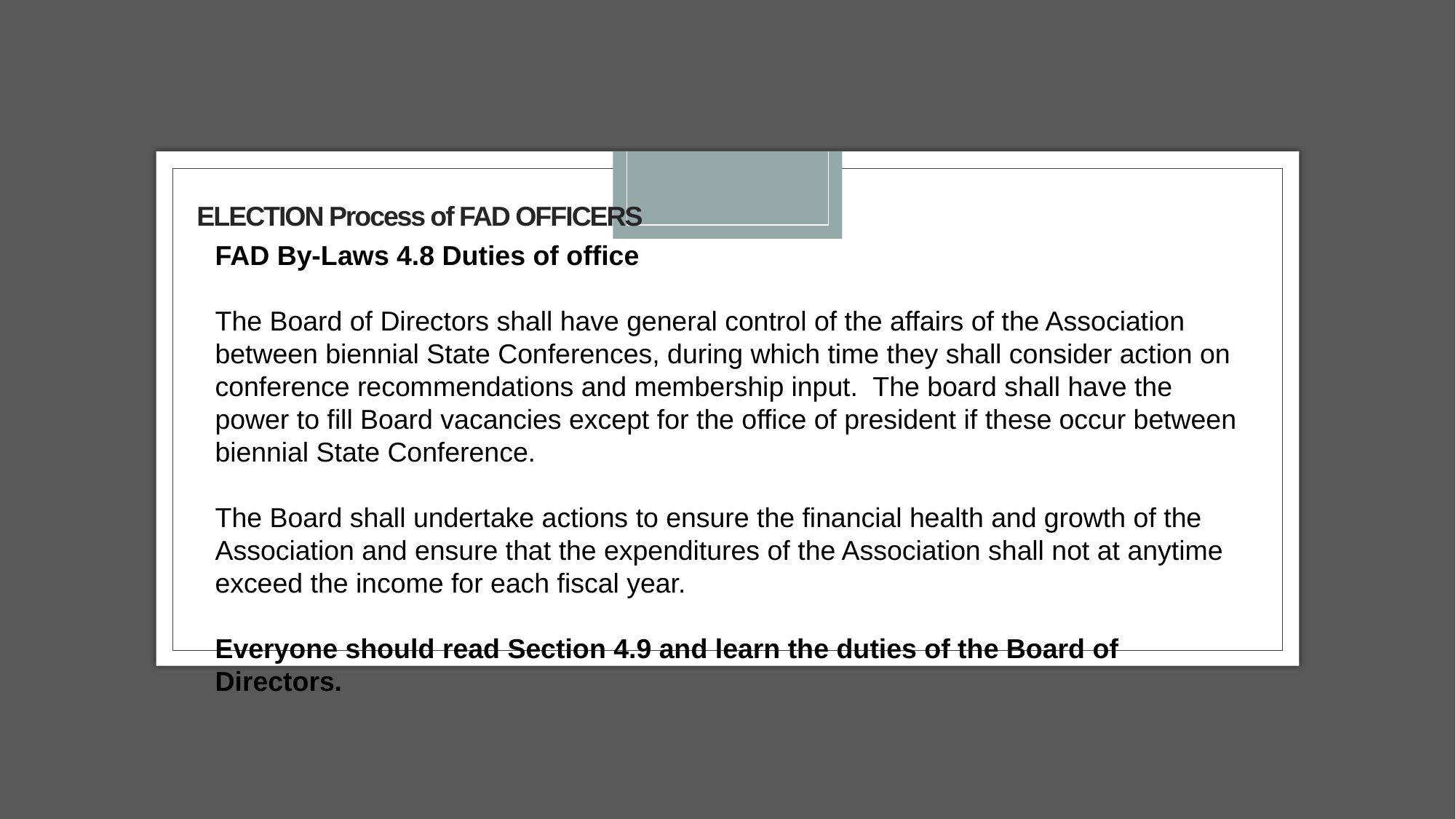

# ELECTION Process of FAD OFFICERS
FAD By-Laws 4.8 Duties of office
The Board of Directors shall have general control of the affairs of the Association between biennial State Conferences, during which time they shall consider action on conference recommendations and membership input.  The board shall have the power to fill Board vacancies except for the office of president if these occur between biennial State Conference.
The Board shall undertake actions to ensure the financial health and growth of the Association and ensure that the expenditures of the Association shall not at anytime exceed the income for each fiscal year.
Everyone should read Section 4.9 and learn the duties of the Board of Directors.